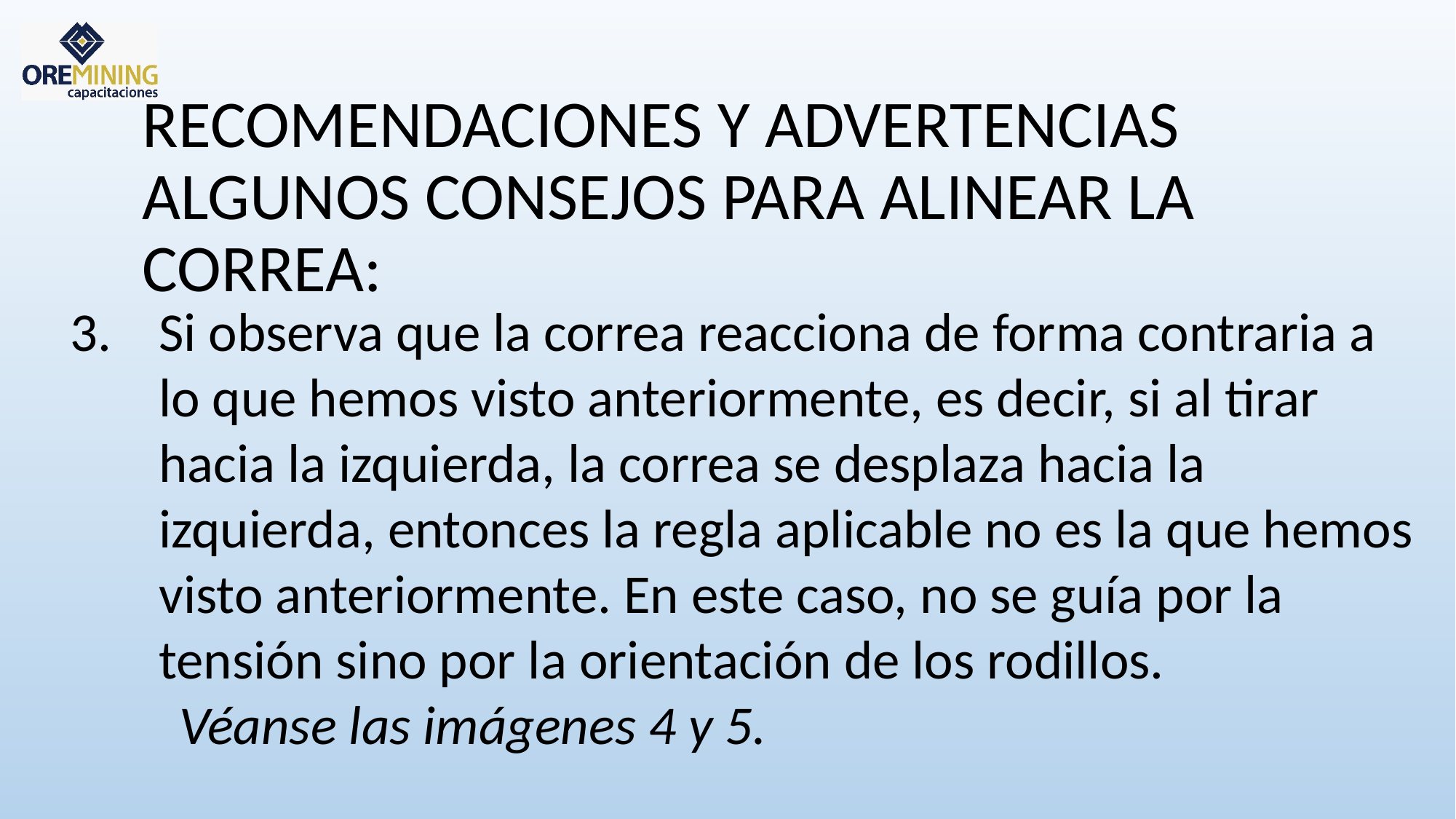

# RECOMENDACIONES Y ADVERTENCIAS ALGUNOS CONSEJOS PARA ALINEAR LA CORREA:
Si observa que la correa reacciona de forma contraria a lo que hemos visto anteriormente, es decir, si al tirar hacia la izquierda, la correa se desplaza hacia la izquierda, entonces la regla aplicable no es la que hemos visto anteriormente. En este caso, no se guía por la tensión sino por la orientación de los rodillos.
	Véanse las imágenes 4 y 5.